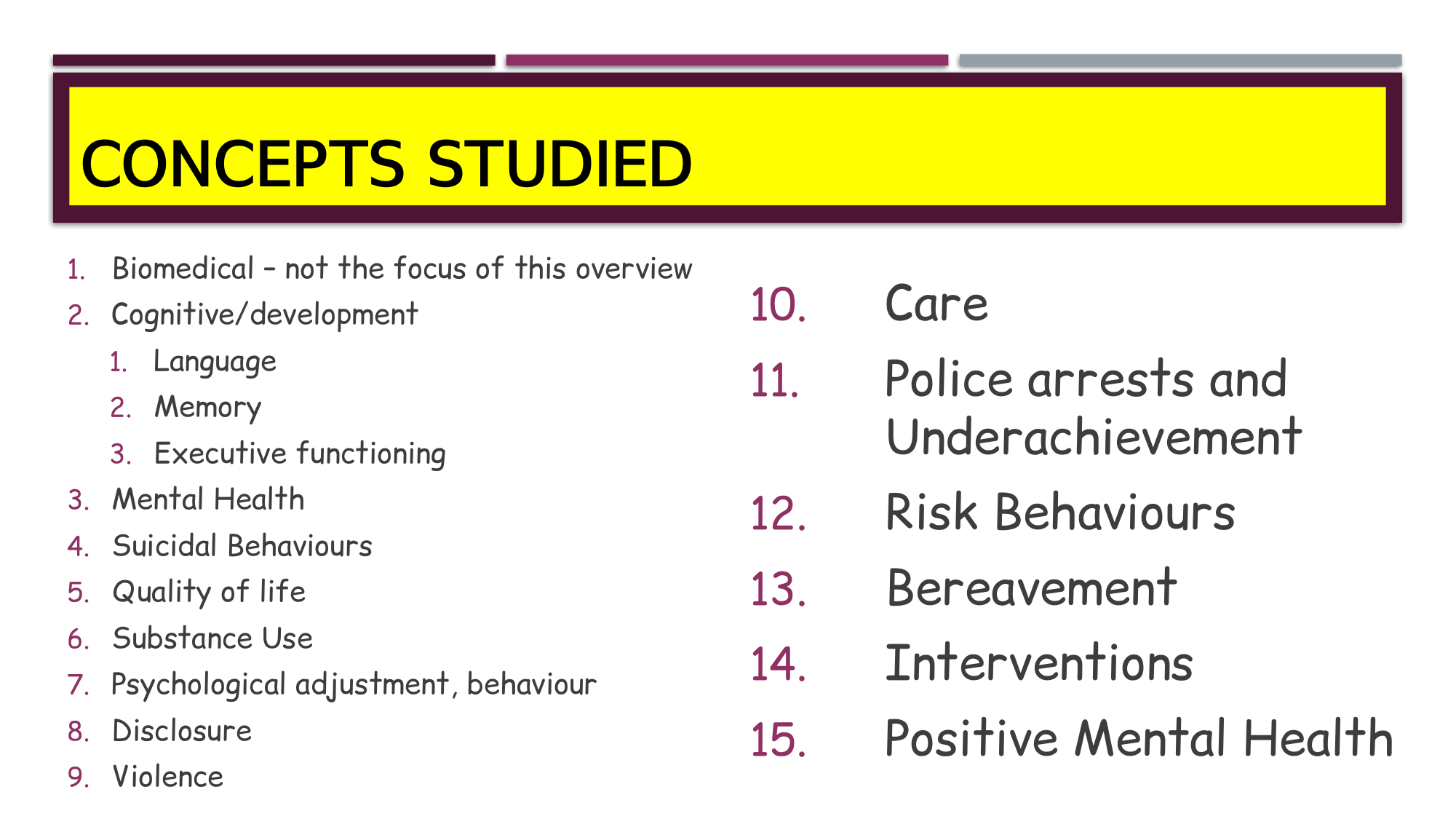

# Concepts studied
Biomedical – not the focus of this overview
Cognitive/development
Language
Memory
Executive functioning
Mental Health
Suicidal Behaviours
Quality of life
Substance Use
Psychological adjustment, behaviour
Disclosure
Violence
Care
Police arrests and Underachievement
Risk Behaviours
Bereavement
Interventions
Positive Mental Health